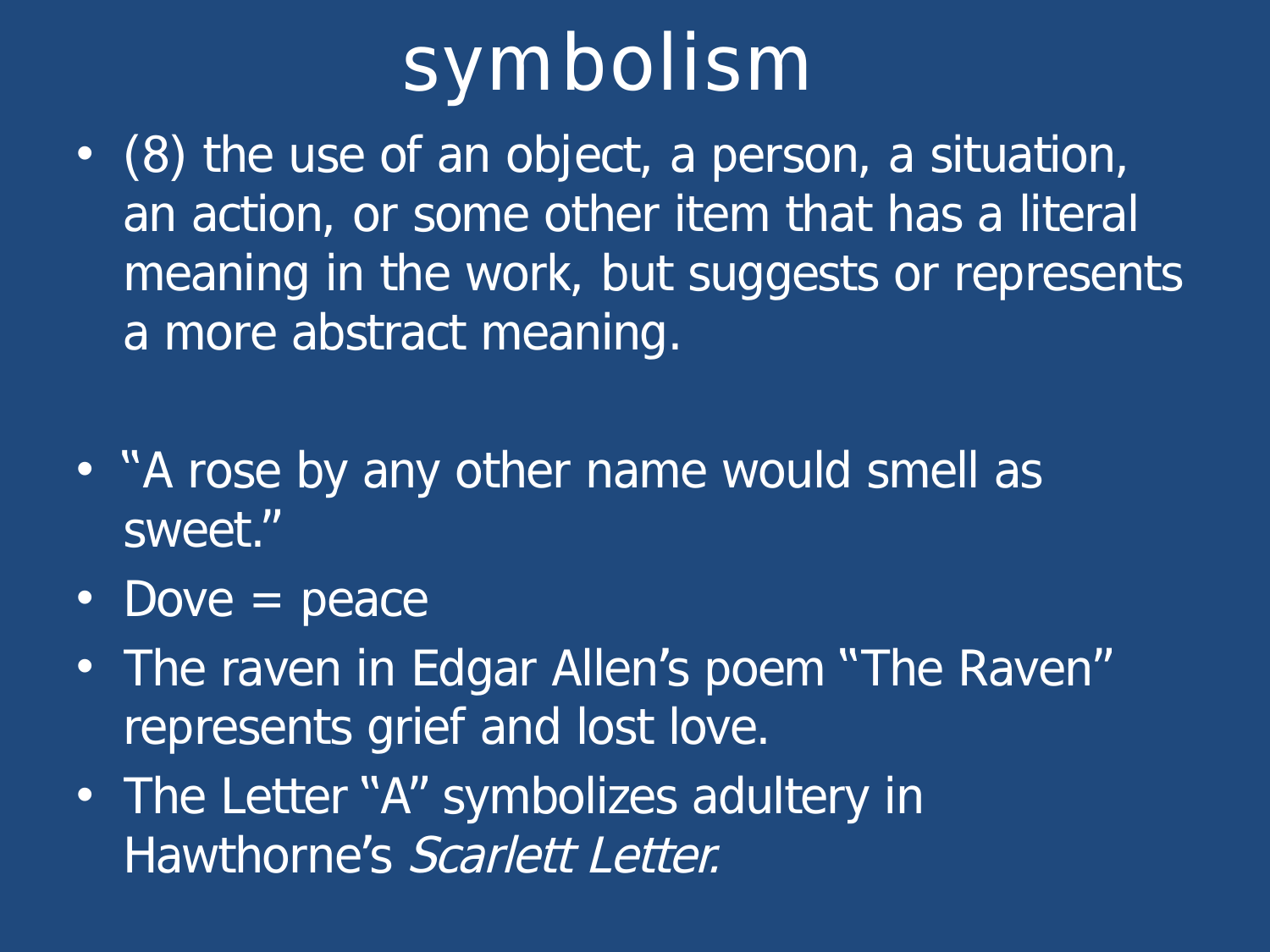

# symbolism
(8) the use of an object, a person, a situation, an action, or some other item that has a literal meaning in the work, but suggests or represents a more abstract meaning.

“A rose by any other name would smell as sweet.”
Dove = peace
The raven in Edgar Allen’s poem “The Raven” represents grief and lost love.
The Letter “A” symbolizes adultery in Hawthorne’s Scarlett Letter.